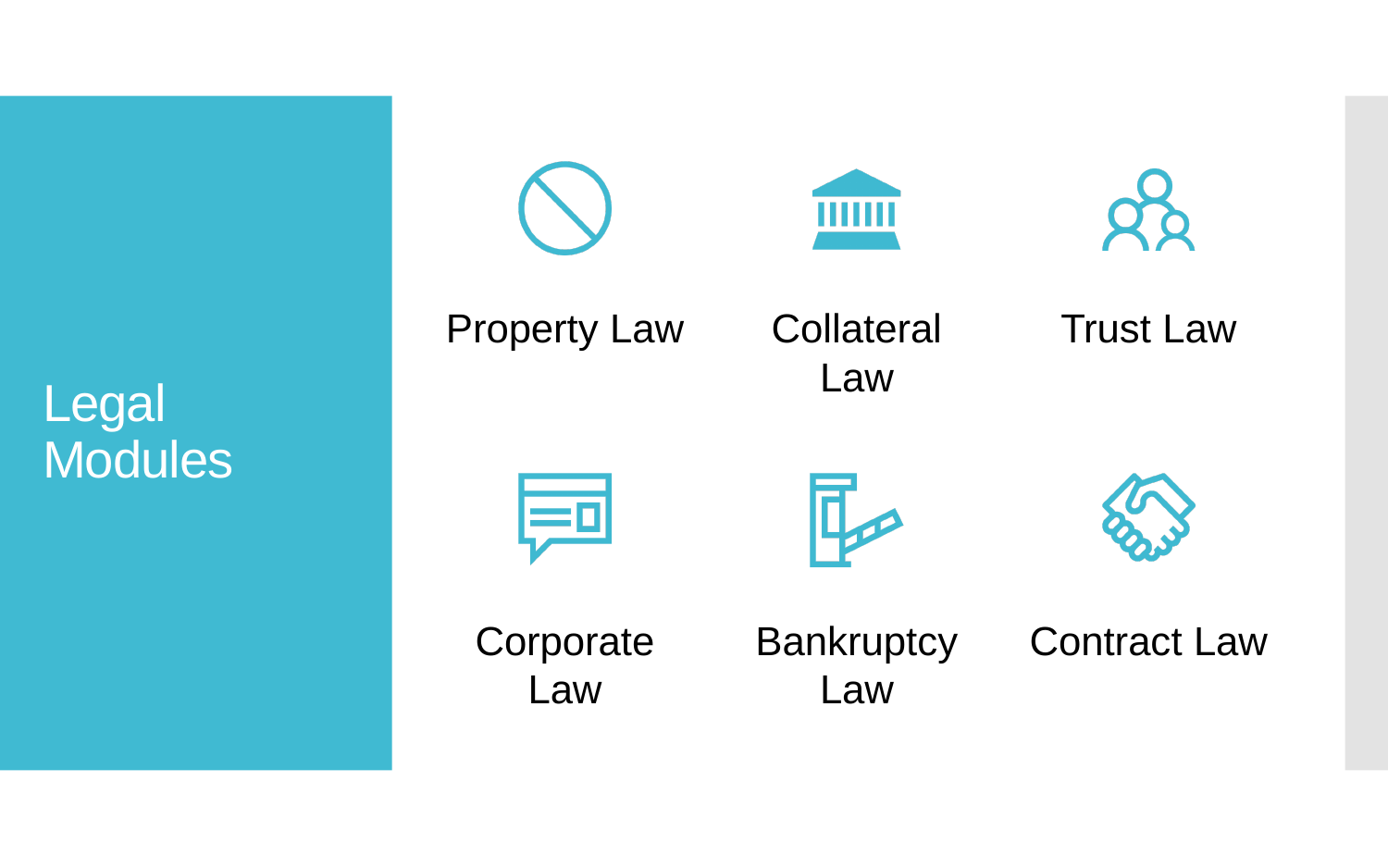

Property Law
Collateral Law
Trust Law
Corporate Law
Bankruptcy Law
Contract Law
# Legal Modules